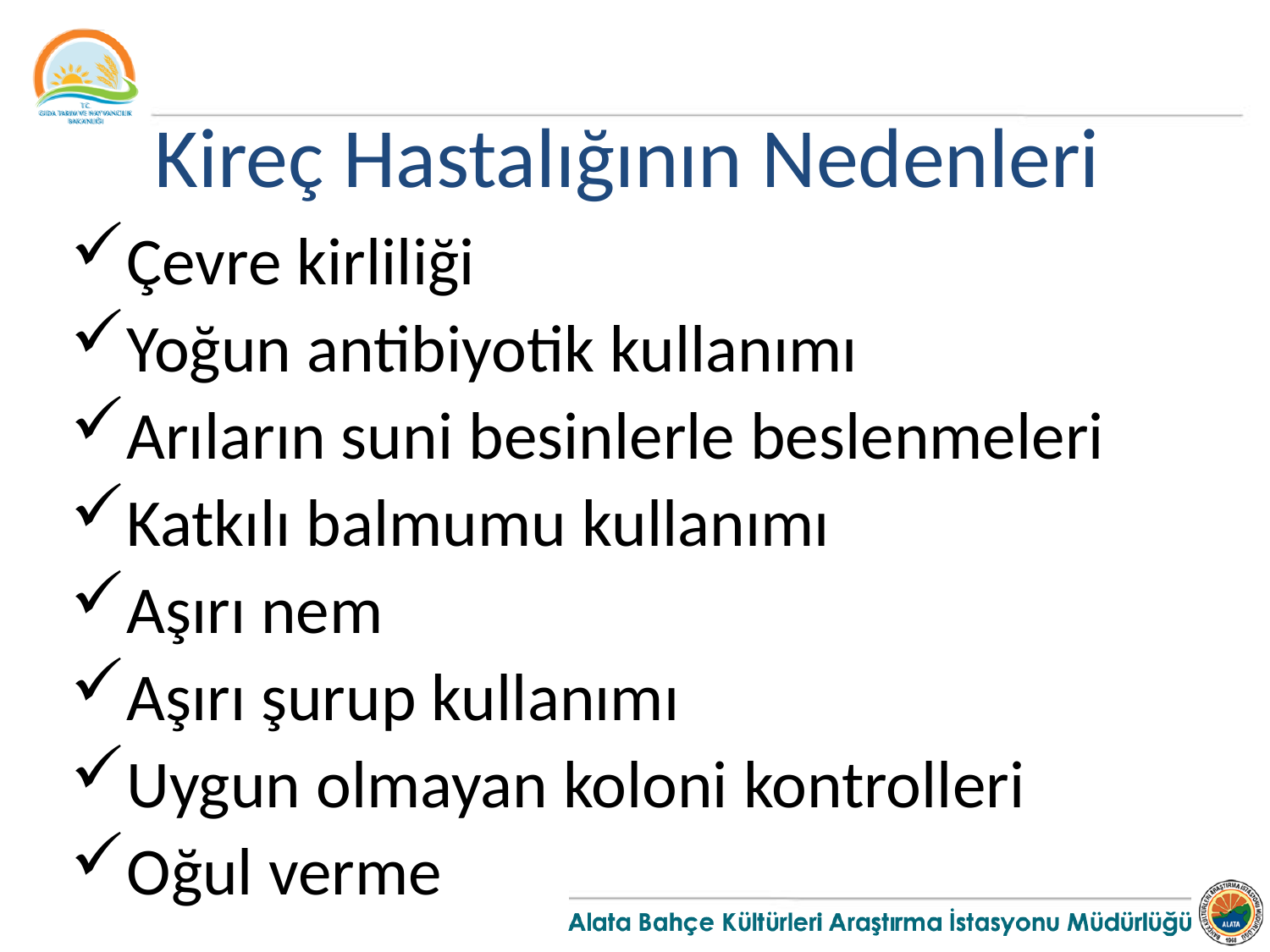

Kireç Hastalığının Nedenleri
Çevre kirliliği
Yoğun antibiyotik kullanımı
Arıların suni besinlerle beslenmeleri
Katkılı balmumu kullanımı
Aşırı nem
Aşırı şurup kullanımı
Uygun olmayan koloni kontrolleri
Oğul verme